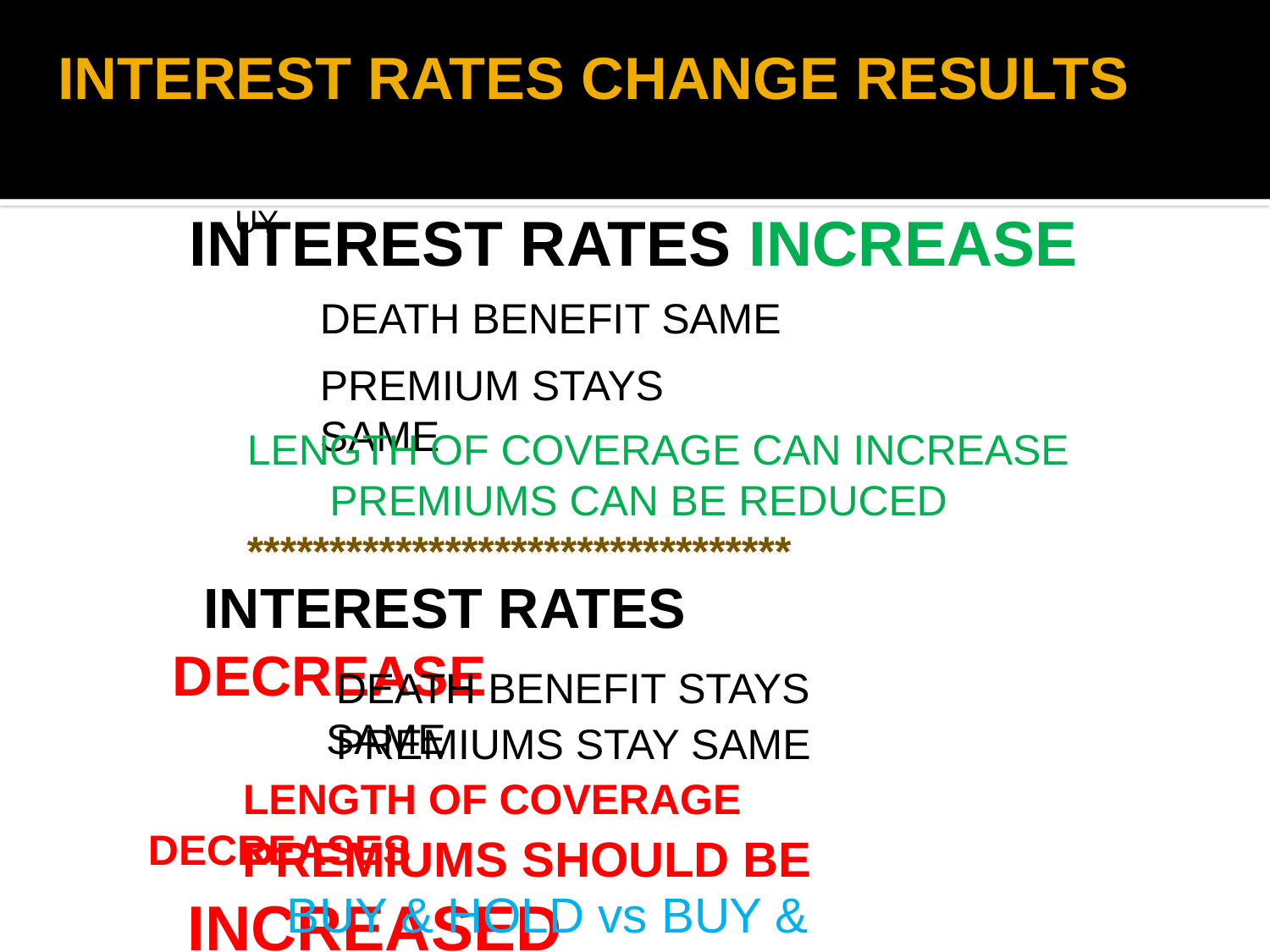

# INTEREST RATES CHANGE RESULTS
BBUYUYBUYBBBBUYBUY BBBBBuuBBBBBBBBBB
BBUYUY
INTEREST RATES INCREASE
DEATH BENEFIT SAME
PREMIUM STAYS SAME
LENGTH OF COVERAGE CAN INCREASE         PREMIUMS CAN BE REDUCED
*********************************
  INTEREST RATES    DECREASE
 DEATH BENEFIT STAYS SAME
 PREMIUMS STAY SAME
        LENGTH OF COVERAGE DECREASES
    PREMIUMS SHOULD BE INCREASED
BUY & HOLD vs BUY & MANAGE